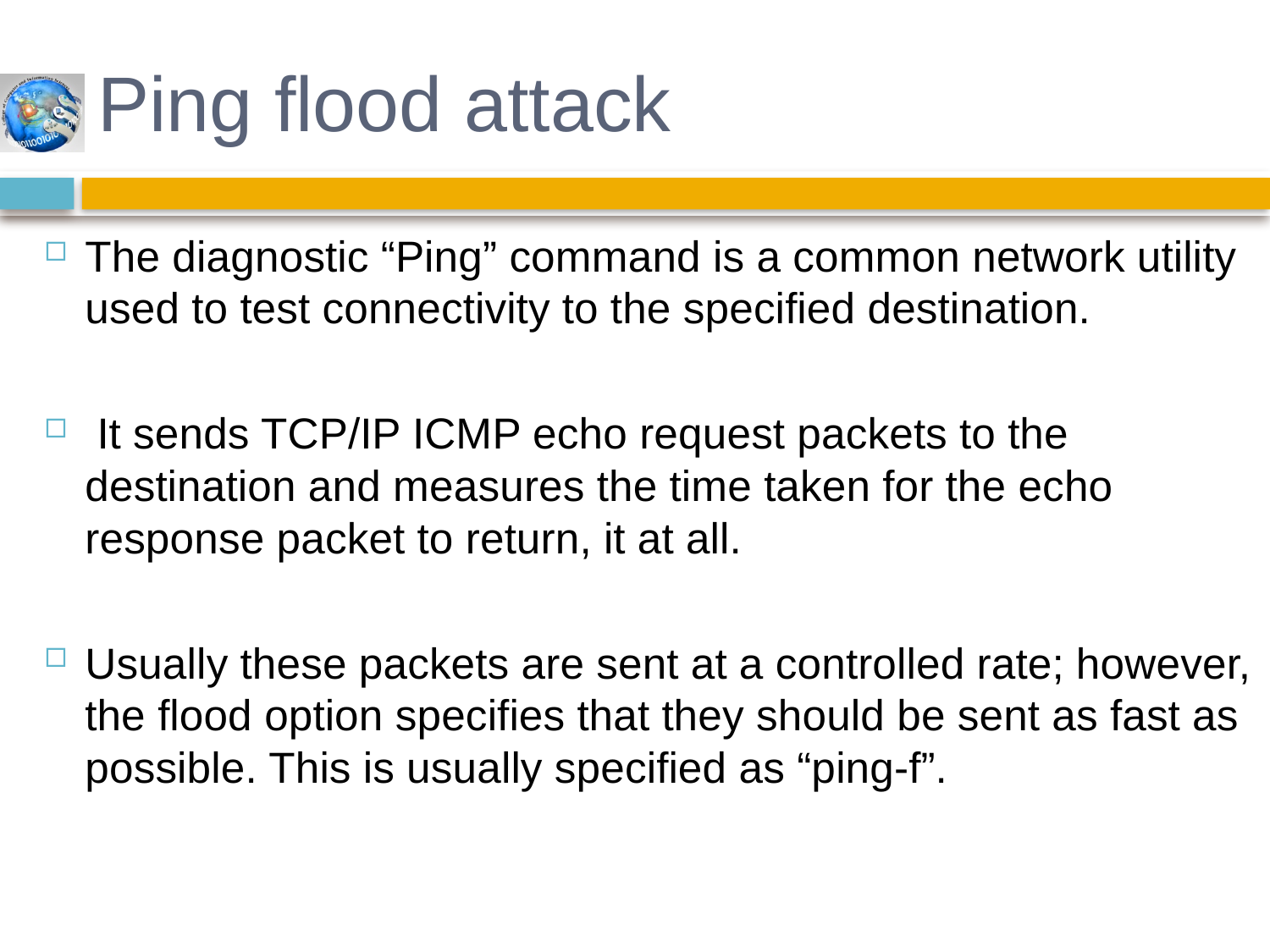

# Ping flood attack
The diagnostic “Ping” command is a common network utility used to test connectivity to the specified destination.

 It sends TCP/IP ICMP echo request packets to the destination and measures the time taken for the echo response packet to return, it at all.

Usually these packets are sent at a controlled rate; however, the flood option specifies that they should be sent as fast as possible. This is usually specified as “ping-f”.